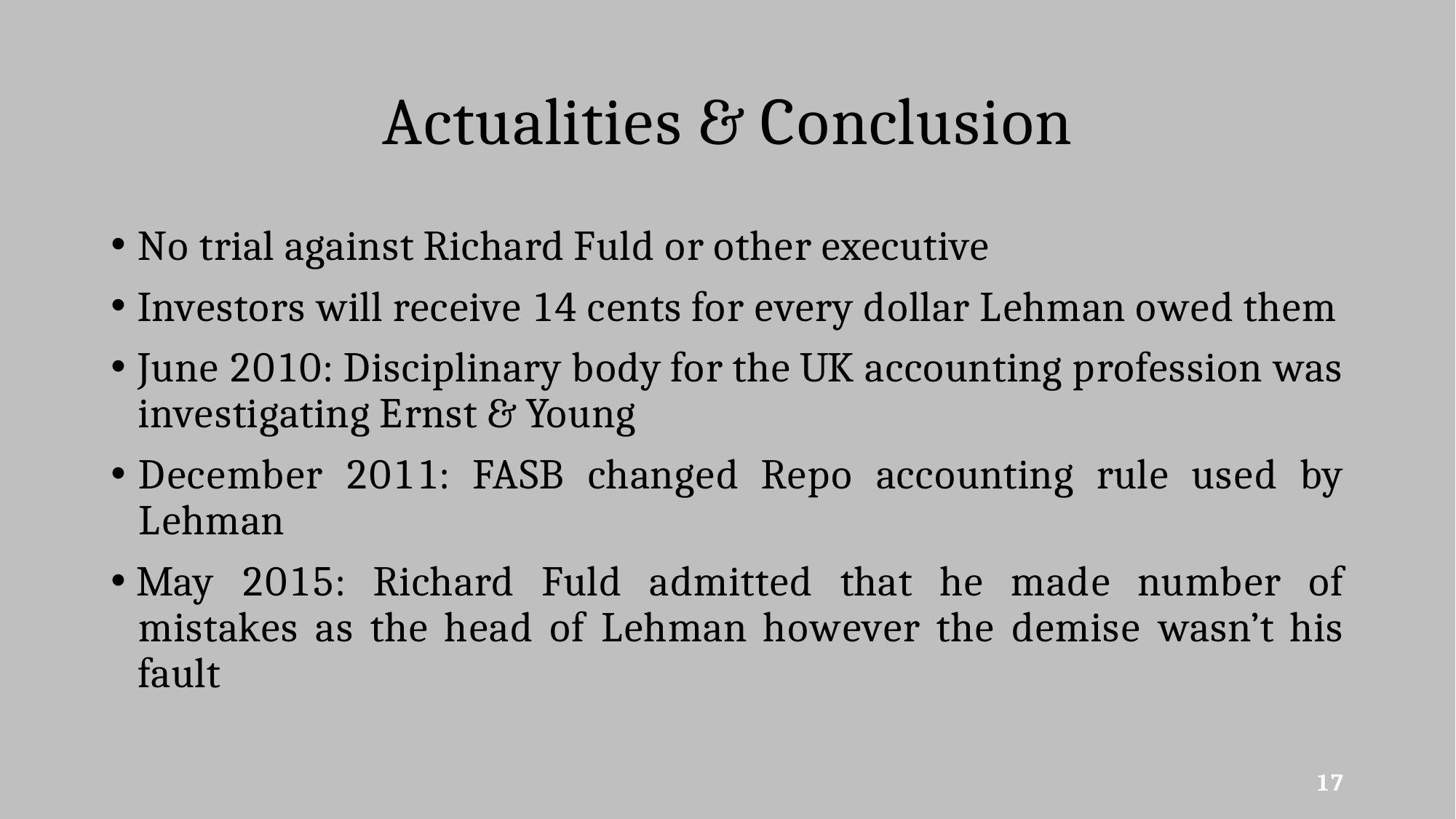

# Actualities & Conclusion
No trial against Richard Fuld or other executive
Investors will receive 14 cents for every dollar Lehman owed them
June 2010: Disciplinary body for the UK accounting profession was investigating Ernst & Young
December 2011: FASB changed Repo accounting rule used by Lehman
May 2015: Richard Fuld admitted that he made number of mistakes as the head of Lehman however the demise wasn’t his fault

17